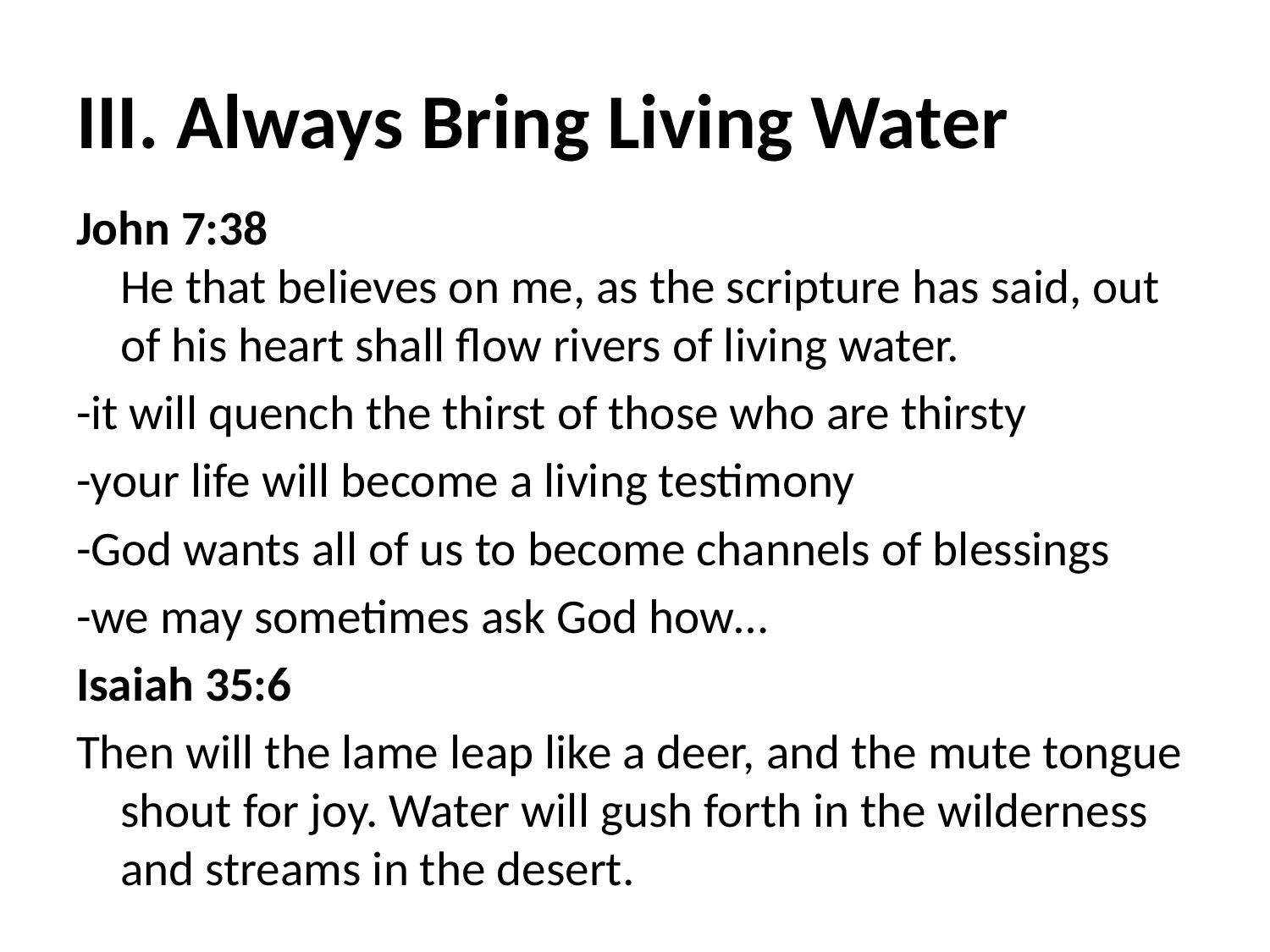

# III. Always Bring Living Water
John 7:38
He that believes on me, as the scripture has said, out of his heart shall flow rivers of living water.
-it will quench the thirst of those who are thirsty
-your life will become a living testimony
-God wants all of us to become channels of blessings
-we may sometimes ask God how…
Isaiah 35:6
Then will the lame leap like a deer, and the mute tongue shout for joy. Water will gush forth in the wilderness and streams in the desert.